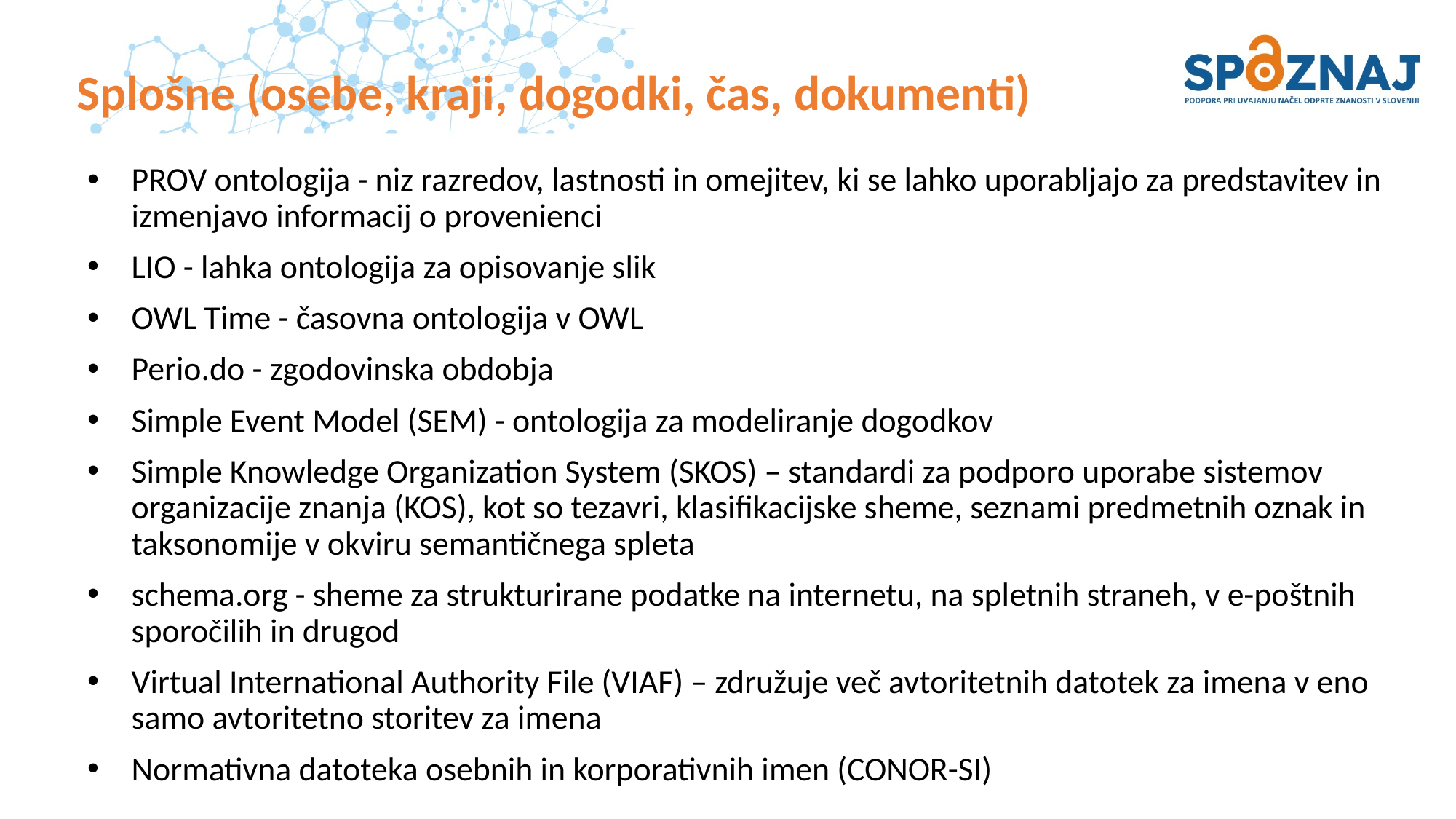

# Splošne (osebe, kraji, dogodki, čas, dokumenti)
PROV ontologija - niz razredov, lastnosti in omejitev, ki se lahko uporabljajo za predstavitev in izmenjavo informacij o provenienci
LIO - lahka ontologija za opisovanje slik
OWL Time - časovna ontologija v OWL
Perio.do - zgodovinska obdobja
Simple Event Model (SEM) - ontologija za modeliranje dogodkov
Simple Knowledge Organization System (SKOS) – standardi za podporo uporabe sistemov organizacije znanja (KOS), kot so tezavri, klasifikacijske sheme, seznami predmetnih oznak in taksonomije v okviru semantičnega spleta
schema.org - sheme za strukturirane podatke na internetu, na spletnih straneh, v e-poštnih sporočilih in drugod
Virtual International Authority File (VIAF) – združuje več avtoritetnih datotek za imena v eno samo avtoritetno storitev za imena
Normativna datoteka osebnih in korporativnih imen (CONOR-SI)